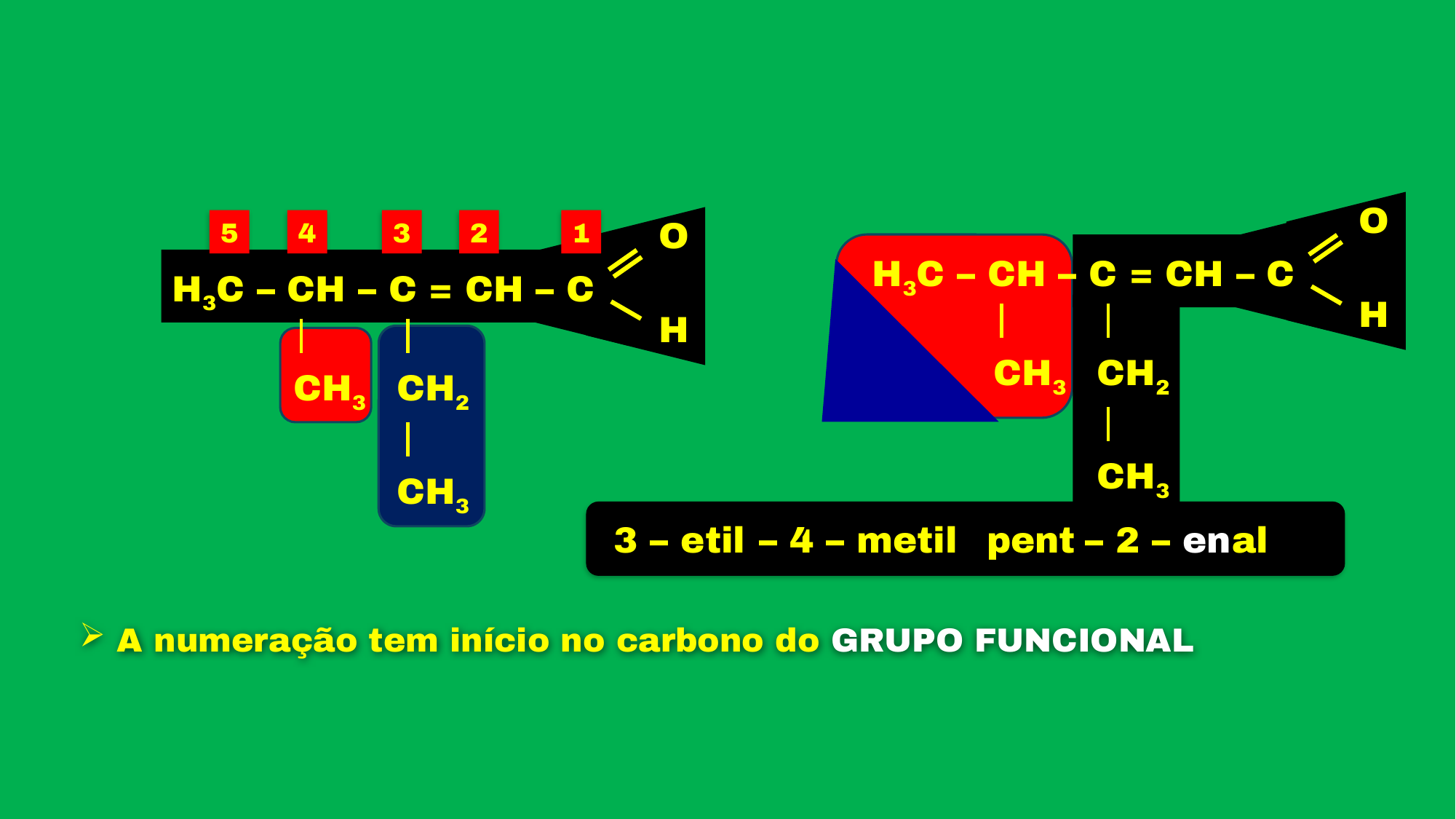

O
H3C – CH – C = CH – C
H
CH3
CH2
CH3

O
H3C – CH – C = CH – C
H
CH3
CH2
CH3
5
4
3
2
1

3 – etil
– 4 – metil
pent
– 2 – en
al
 A numeração tem início no carbono do GRUPO FUNCIONAL